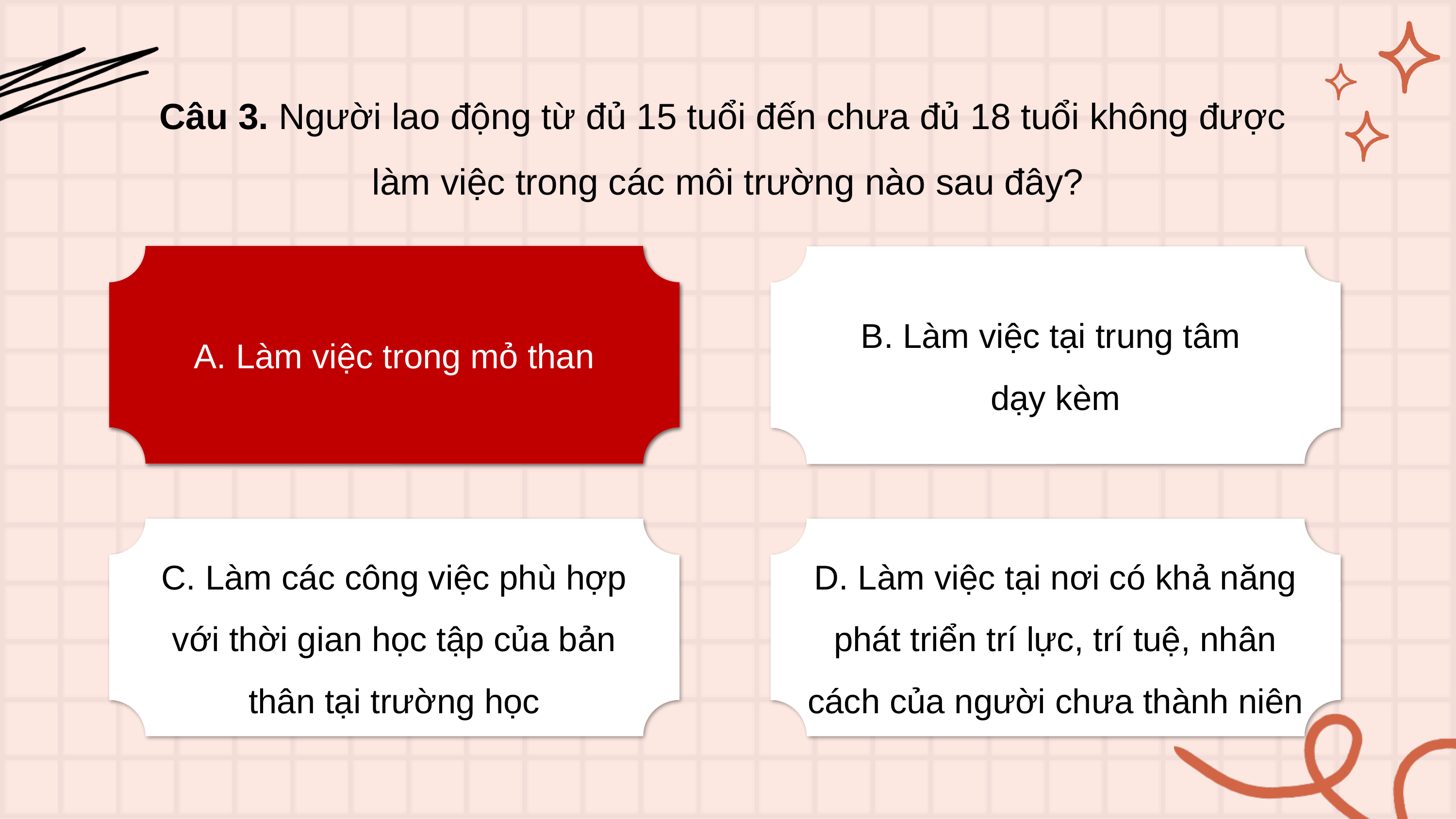

Câu 3. Người lao động từ đủ 15 tuổi đến chưa đủ 18 tuổi không được
làm việc trong các môi trường nào sau đây?
A. Làm việc trong mỏ than
A. Làm việc trong mỏ than
B. Làm việc tại trung tâm
dạy kèm
C. Làm các công việc phù hợp với thời gian học tập của bản thân tại trường học
D. Làm việc tại nơi có khả năng phát triển trí lực, trí tuệ, nhân cách của người chưa thành niên